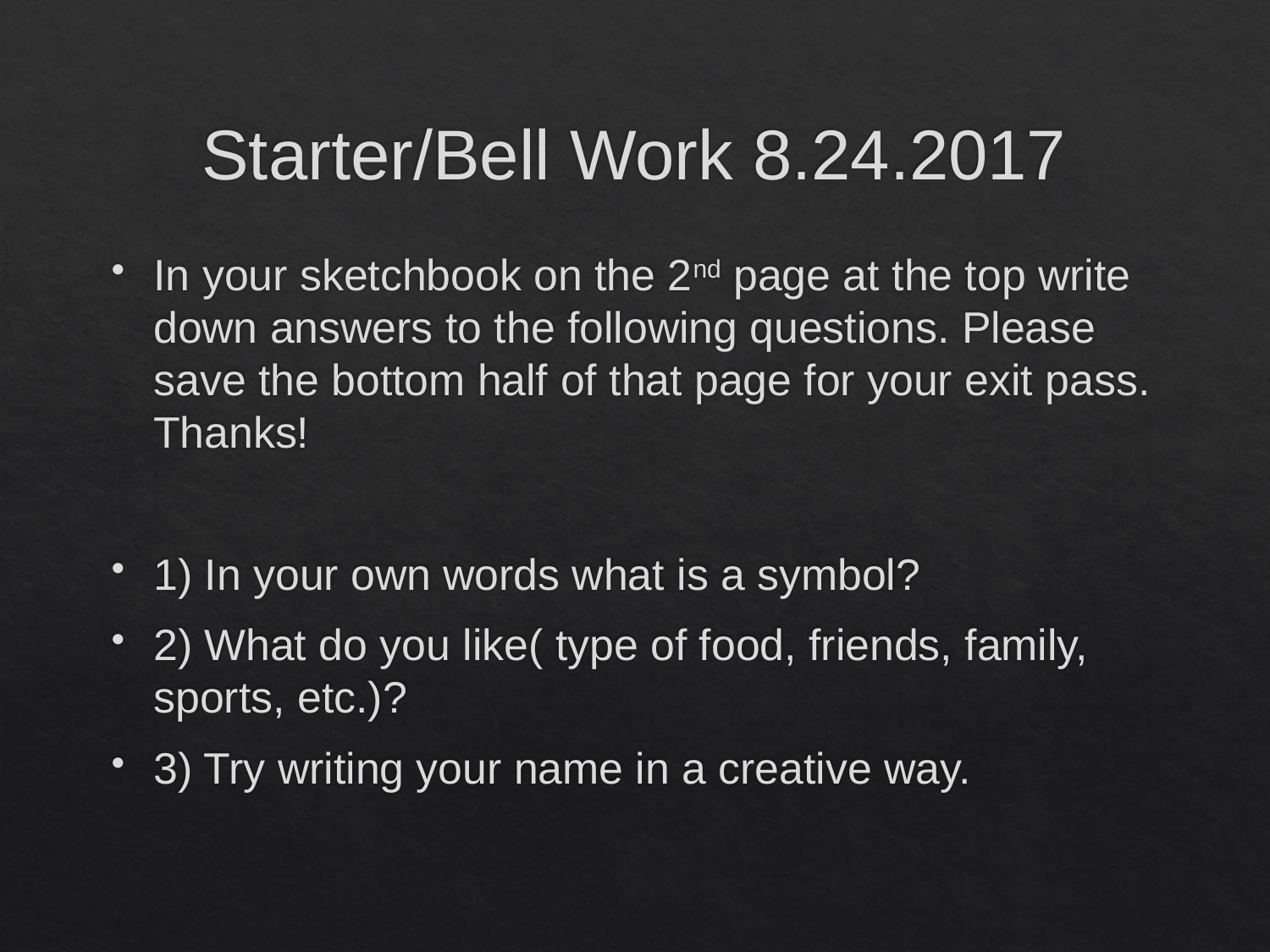

# Starter/Bell Work 8.24.2017
In your sketchbook on the 2nd page at the top write down answers to the following questions. Please save the bottom half of that page for your exit pass. Thanks!

1) In your own words what is a symbol?
2) What do you like( type of food, friends, family, sports, etc.)?
3) Try writing your name in a creative way.